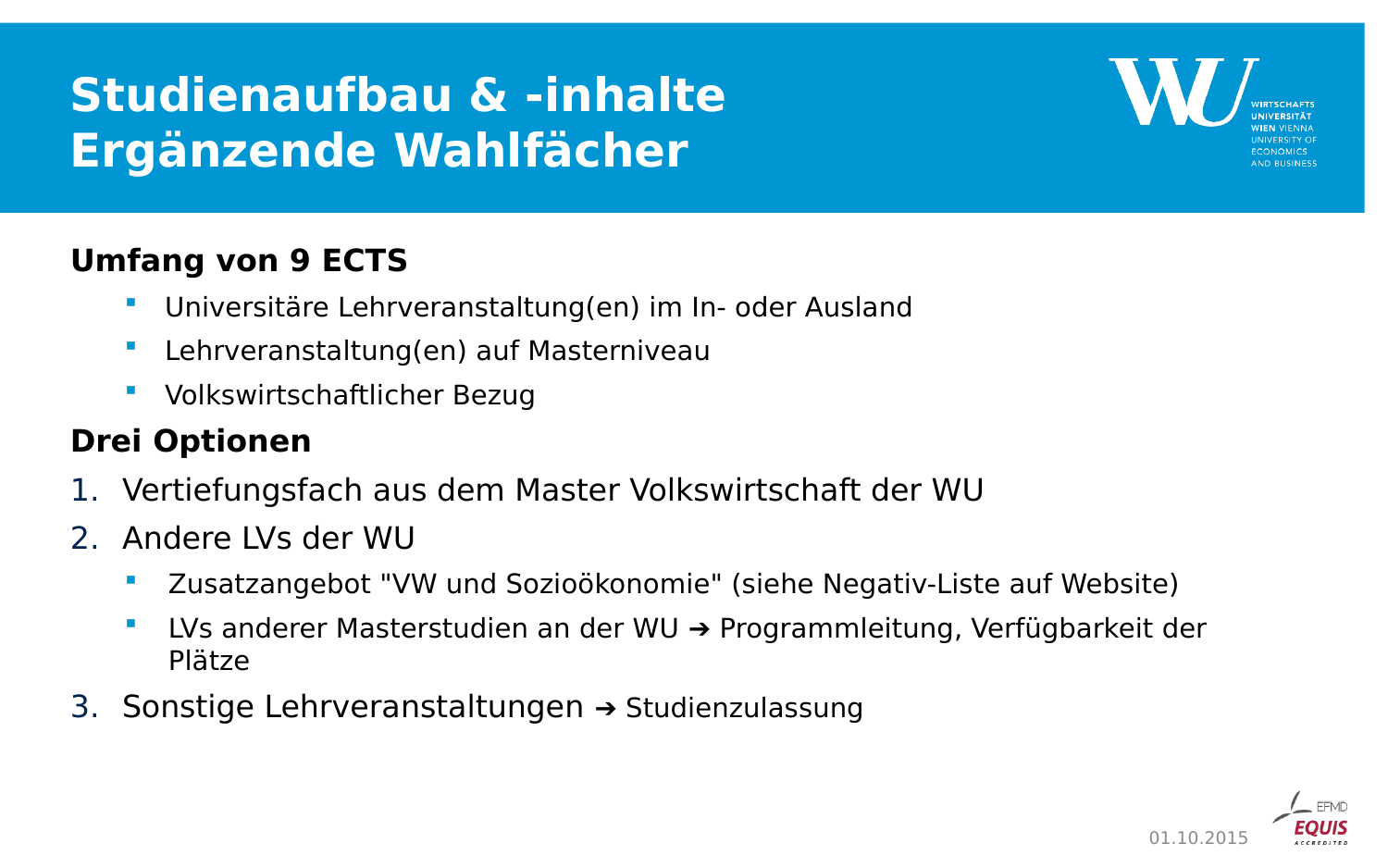

# Studienaufbau & -inhalte Ergänzende Wahlfächer
Umfang von 9 ECTS
Universitäre Lehrveranstaltung(en) im In- oder Ausland
Lehrveranstaltung(en) auf Masterniveau
Volkswirtschaftlicher Bezug
Drei Optionen
Vertiefungsfach aus dem Master Volkswirtschaft der WU
Andere LVs der WU
Zusatzangebot "VW und Sozioökonomie" (siehe Negativ-Liste auf Website)
LVs anderer Masterstudien an der WU ➔ Programmleitung, Verfügbarkeit der Plätze
Sonstige Lehrveranstaltungen ➔ Studienzulassung

01.10.2015